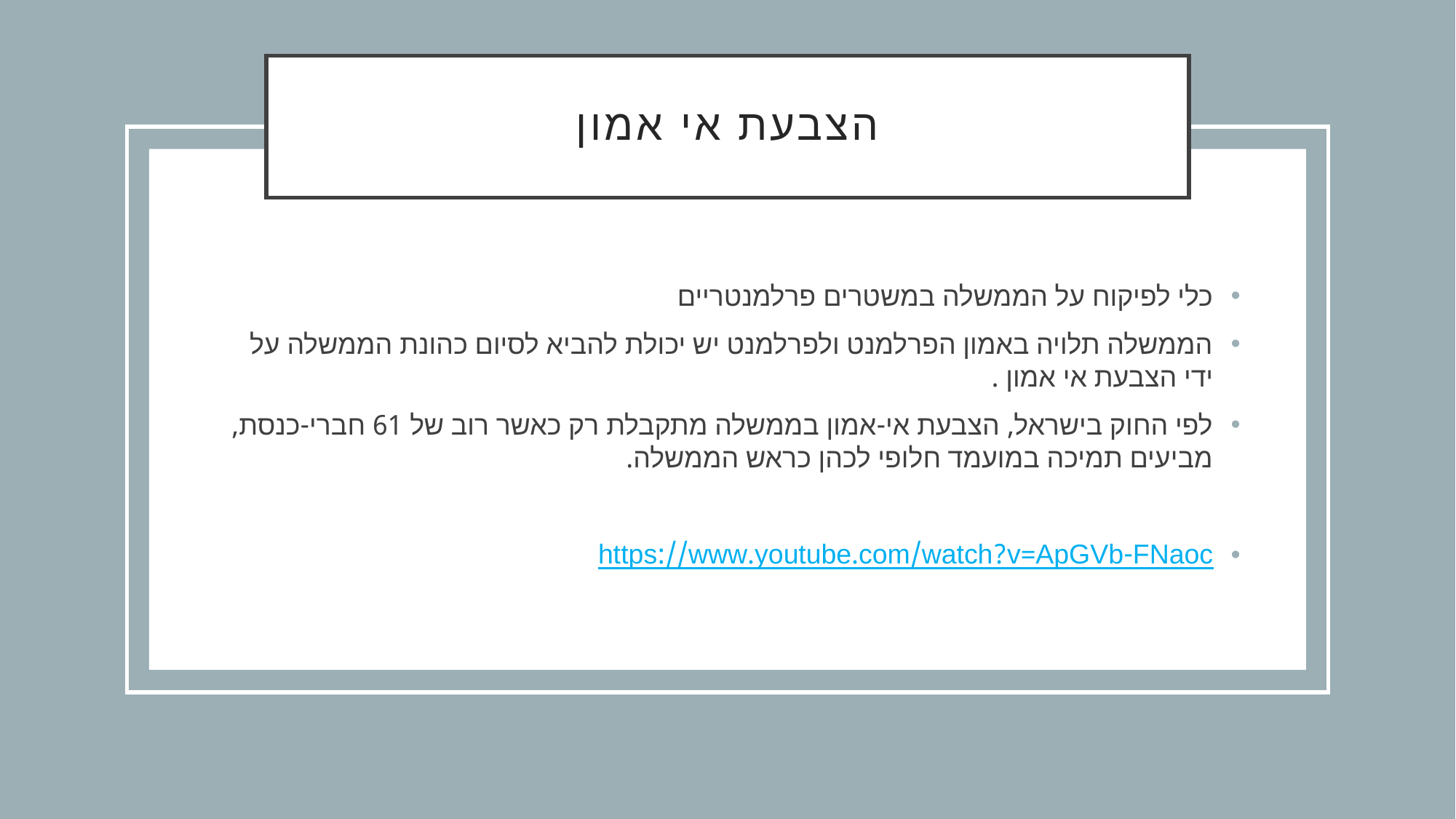

# הצבעת אי אמון

כלי לפיקוח על הממשלה במשטרים פרלמנטריים
הממשלה תלויה באמון הפרלמנט ולפרלמנט יש יכולת להביא לסיום כהונת הממשלה על ידי הצבעת אי אמון .
לפי החוק בישראל, הצבעת אי-אמון בממשלה מתקבלת רק כאשר רוב של 61 חברי-כנסת, מביעים תמיכה במועמד חלופי לכהן כראש הממשלה.

https://www.youtube.com/watch?v=ApGVb-FNaoc